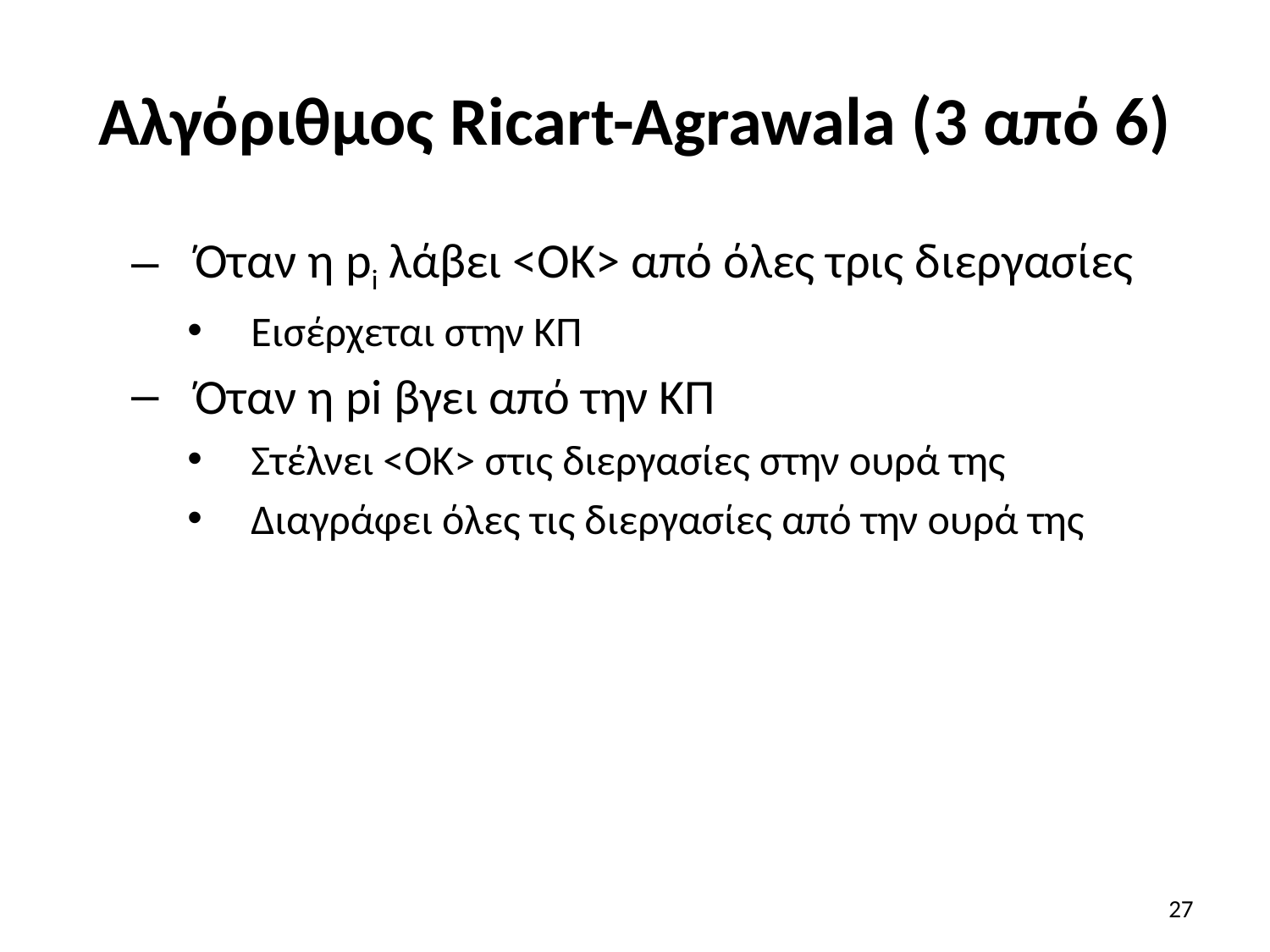

# Αλγόριθμος Ricart-Agrawala (3 από 6)
Όταν η pi λάβει <OK> από όλες τρις διεργασίες
Εισέρχεται στην ΚΠ
Όταν η pi βγει από την ΚΠ
Στέλνει <OK> στις διεργασίες στην ουρά της
Διαγράφει όλες τις διεργασίες από την ουρά της
27